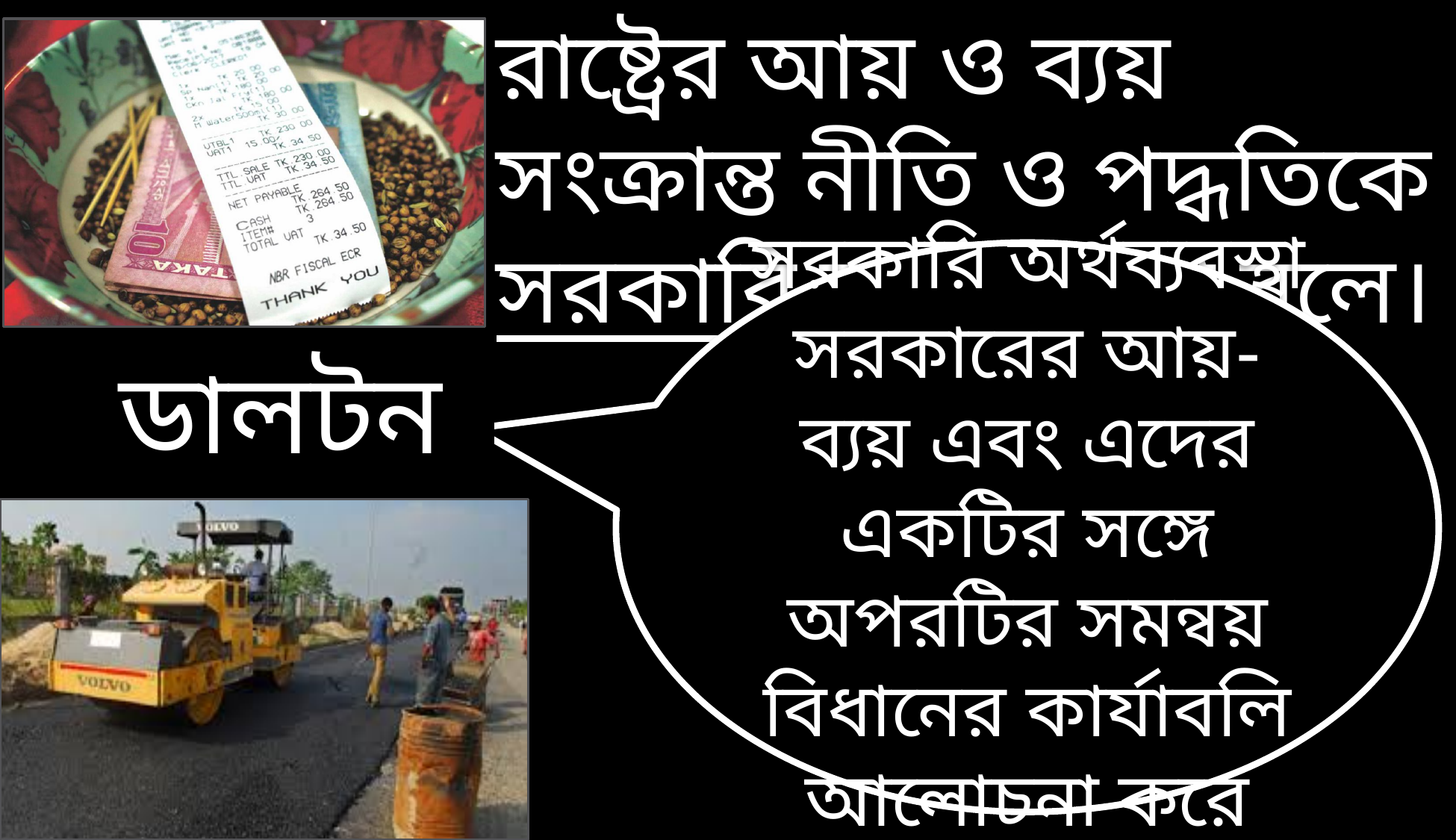

রাষ্ট্রের আয় ও ব্যয় সংক্রান্ত নীতি ও পদ্ধতিকে সরকারি অর্থ ব্যবস্থা বলে।

সরকারি অর্থব্যবস্থা সরকারের আয়-ব্যয় এবং এদের একটির সঙ্গে অপরটির সমন্বয় বিধানের কার্যাবলি আলোচনা করে
ডালটন